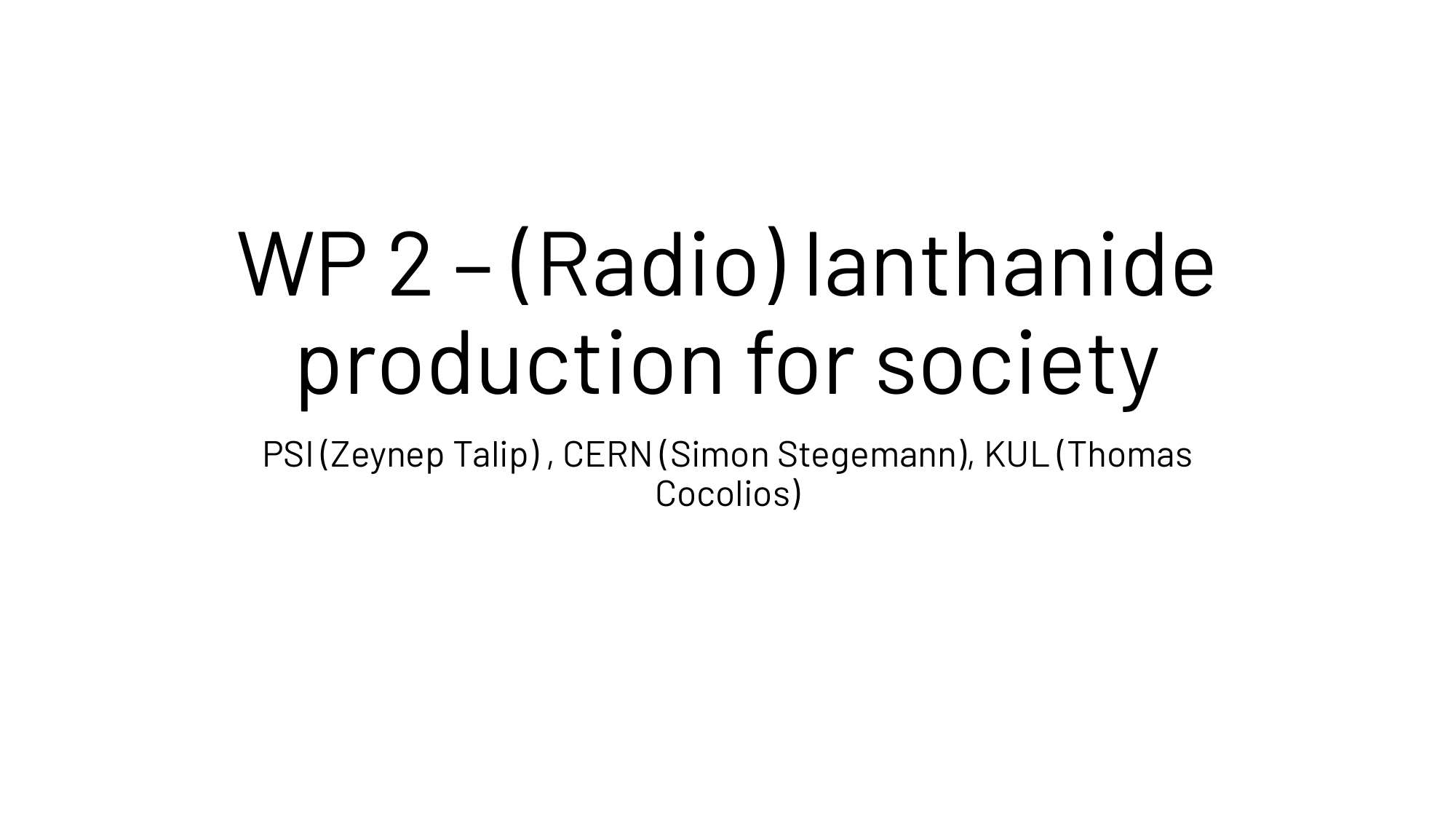

# WP 2 – (Radio) lanthanide production for society
PSI (Zeynep Talip) , CERN (Simon Stegemann), KUL (Thomas Cocolios)